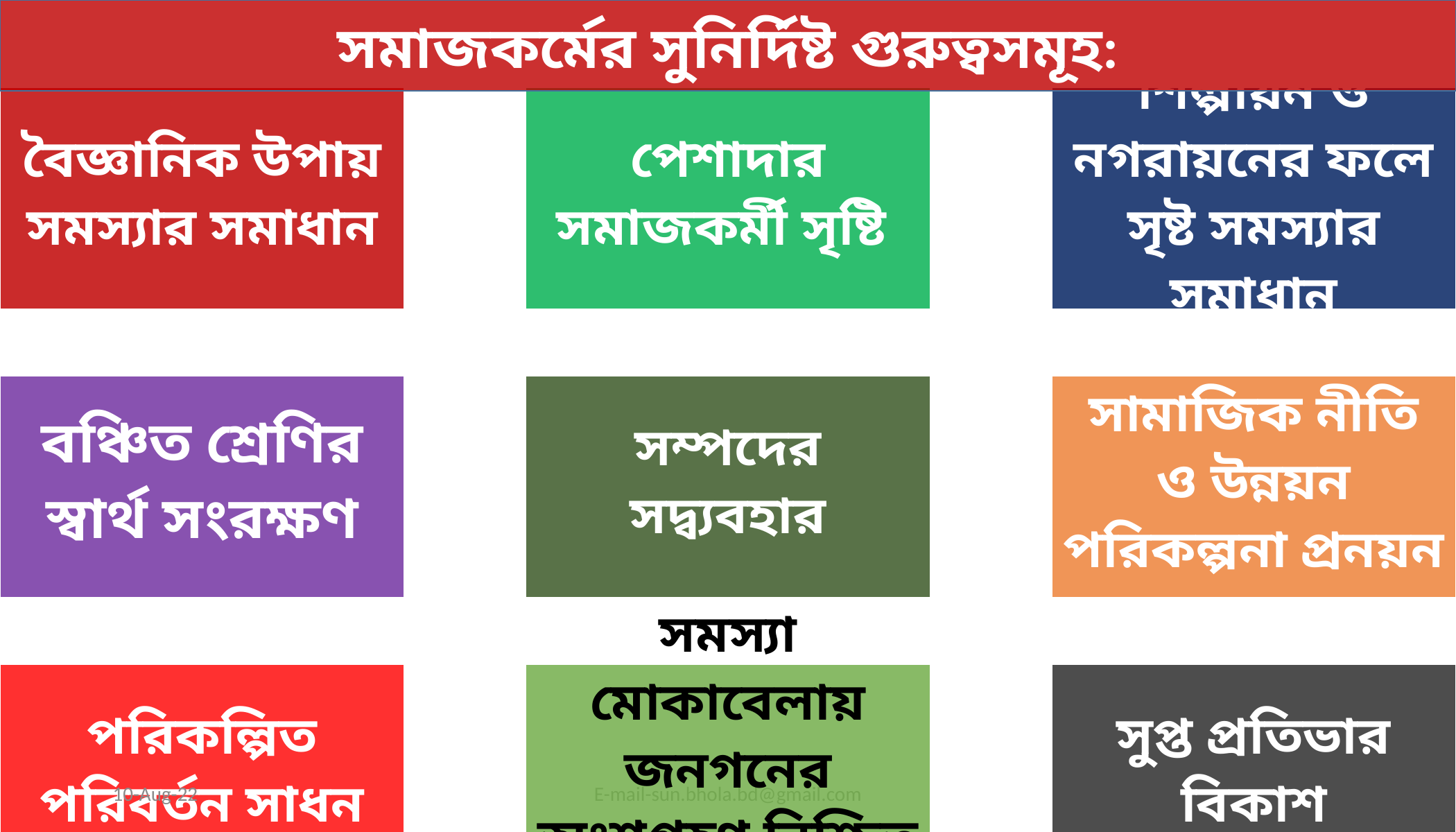

সমাজকর্মের সুনির্দিষ্ট গুরুত্বসমূহ:
বৈজ্ঞানিক উপায় সমস্যার সমাধান
পেশাদার সমাজকর্মী সৃষ্টি
শিল্পায়ন ও নগরায়নের ফলে সৃষ্ট সমস্যার সমাধান
বঞ্চিত শ্রেণির স্বার্থ সংরক্ষণ
সুপ্ত প্রতিভার বিকাশ
সম্পদের সদ্ব্যবহার
সামাজিক নীতি ও উন্নয়ন পরিকল্পনা প্রনয়ন
পরিকল্পিত পরিবর্তন সাধন
10-Aug-22
E-mail-sun.bhola.bd@gmail.com